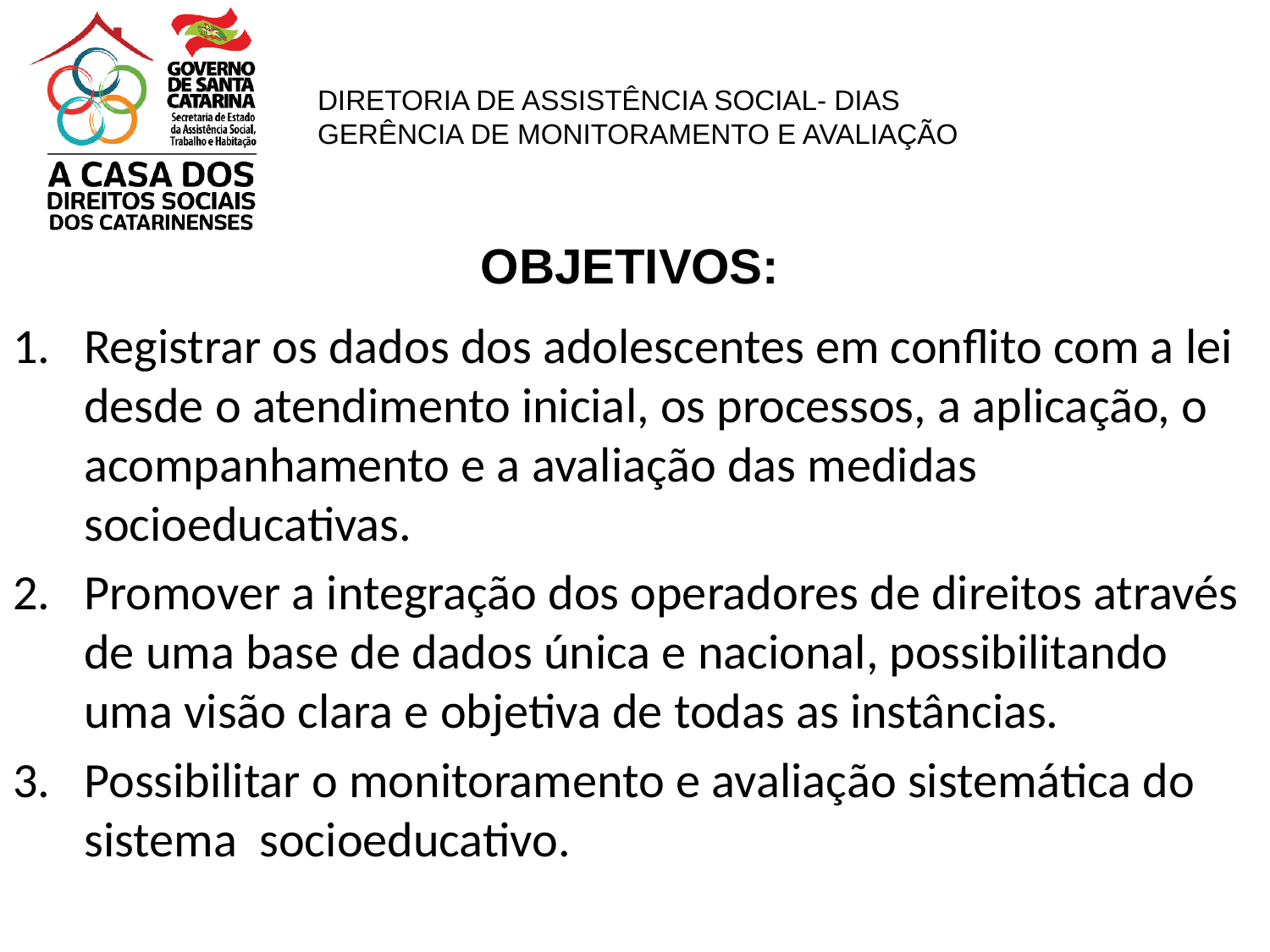

OBJETIVOS:
Registrar os dados dos adolescentes em conflito com a lei desde o atendimento inicial, os processos, a aplicação, o acompanhamento e a avaliação das medidas socioeducativas.
Promover a integração dos operadores de direitos através de uma base de dados única e nacional, possibilitando uma visão clara e objetiva de todas as instâncias.
Possibilitar o monitoramento e avaliação sistemática do   sistema  socioeducativo.